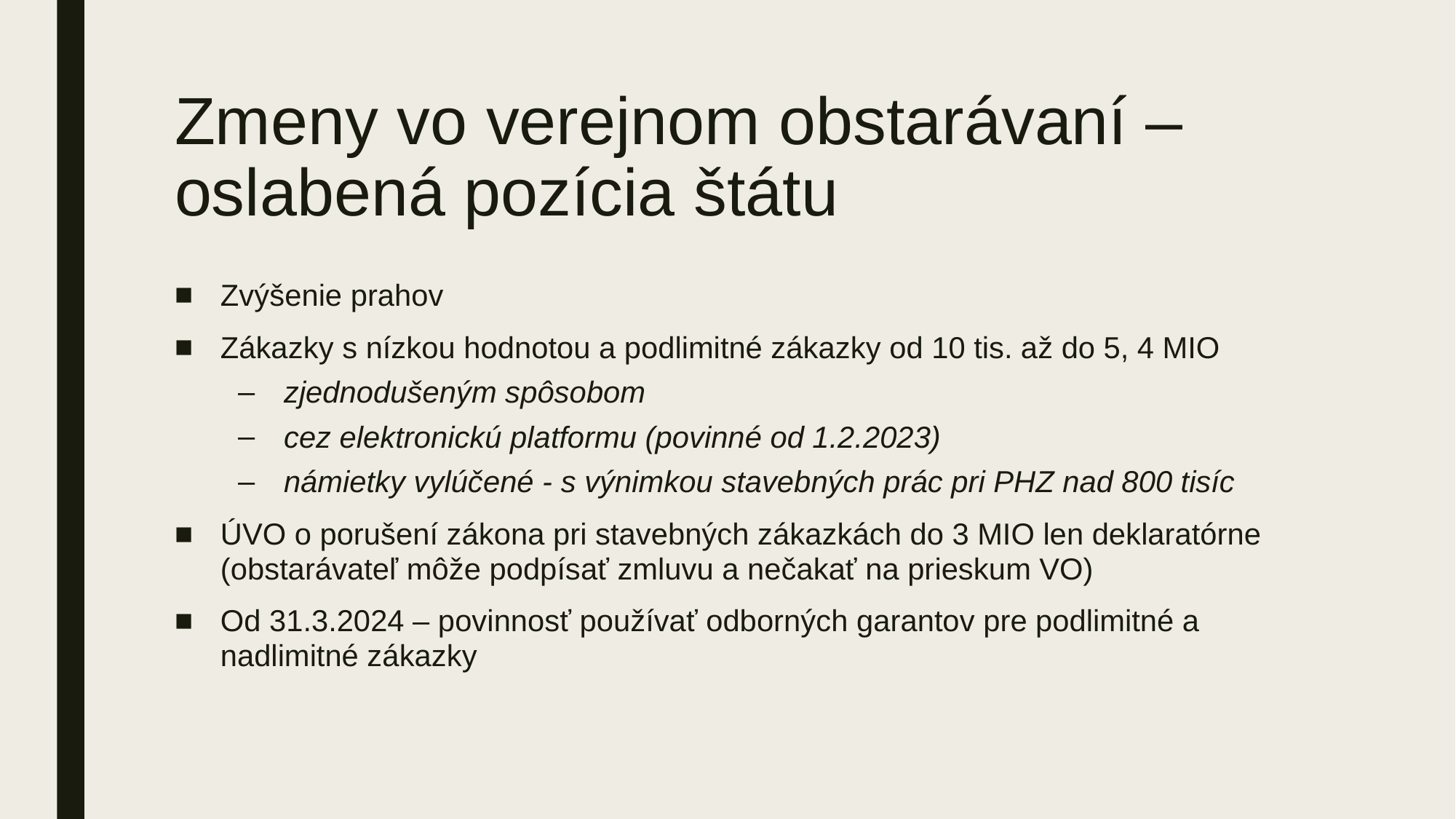

# Zmeny vo verejnom obstarávaní – oslabená pozícia štátu
Zvýšenie prahov
Zákazky s nízkou hodnotou a podlimitné zákazky od 10 tis. až do 5, 4 MIO
zjednodušeným spôsobom
cez elektronickú platformu (povinné od 1.2.2023)
námietky vylúčené - s výnimkou stavebných prác pri PHZ nad 800 tisíc
ÚVO o porušení zákona pri stavebných zákazkách do 3 MIO len deklaratórne (obstarávateľ môže podpísať zmluvu a nečakať na prieskum VO)
Od 31.3.2024 – povinnosť používať odborných garantov pre podlimitné a nadlimitné zákazky